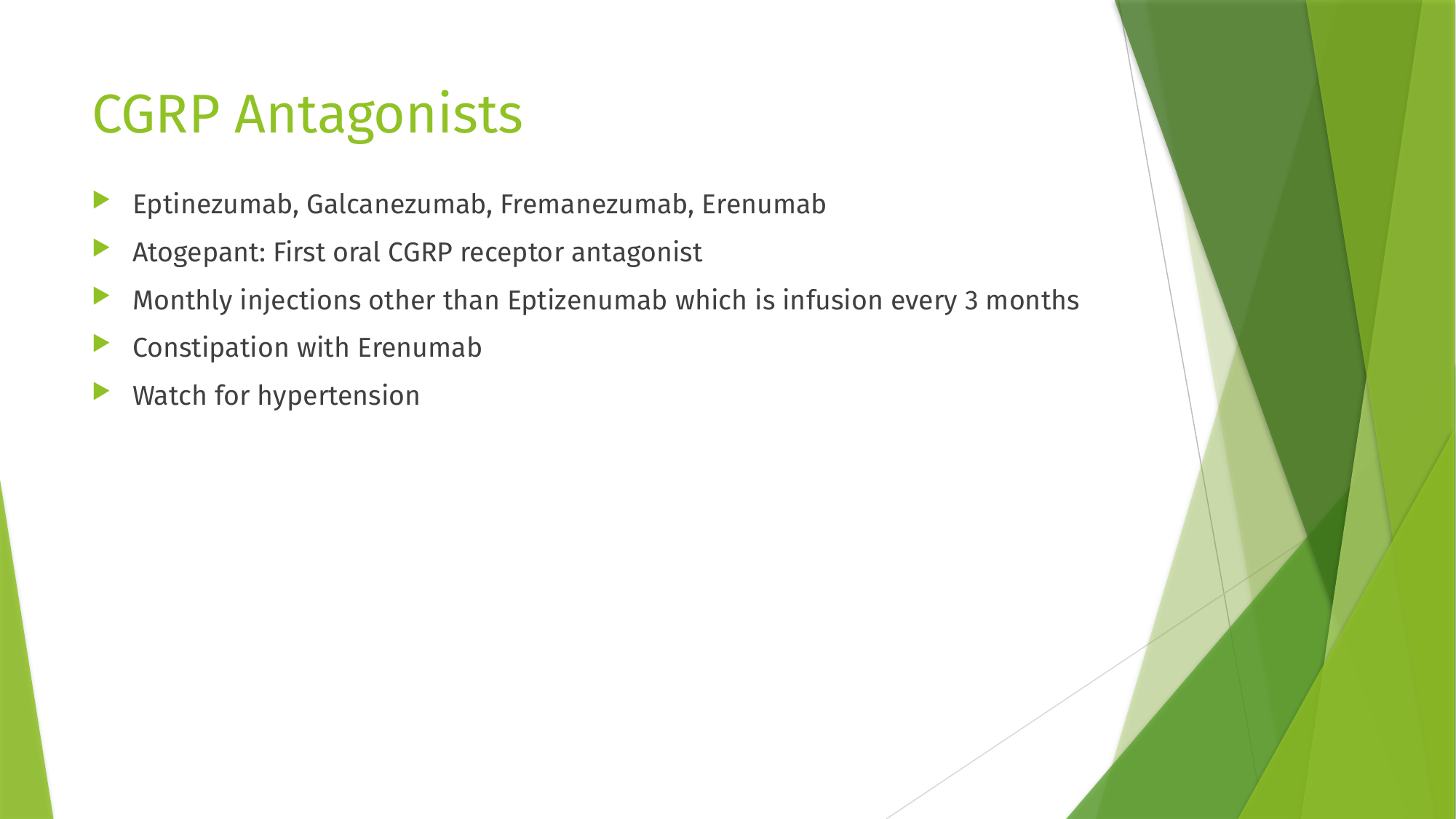

# CGRP Antagonists
Eptinezumab, Galcanezumab, Fremanezumab, Erenumab
Atogepant: First oral CGRP receptor antagonist
Monthly injections other than Eptizenumab which is infusion every 3 months
Constipation with Erenumab
Watch for hypertension